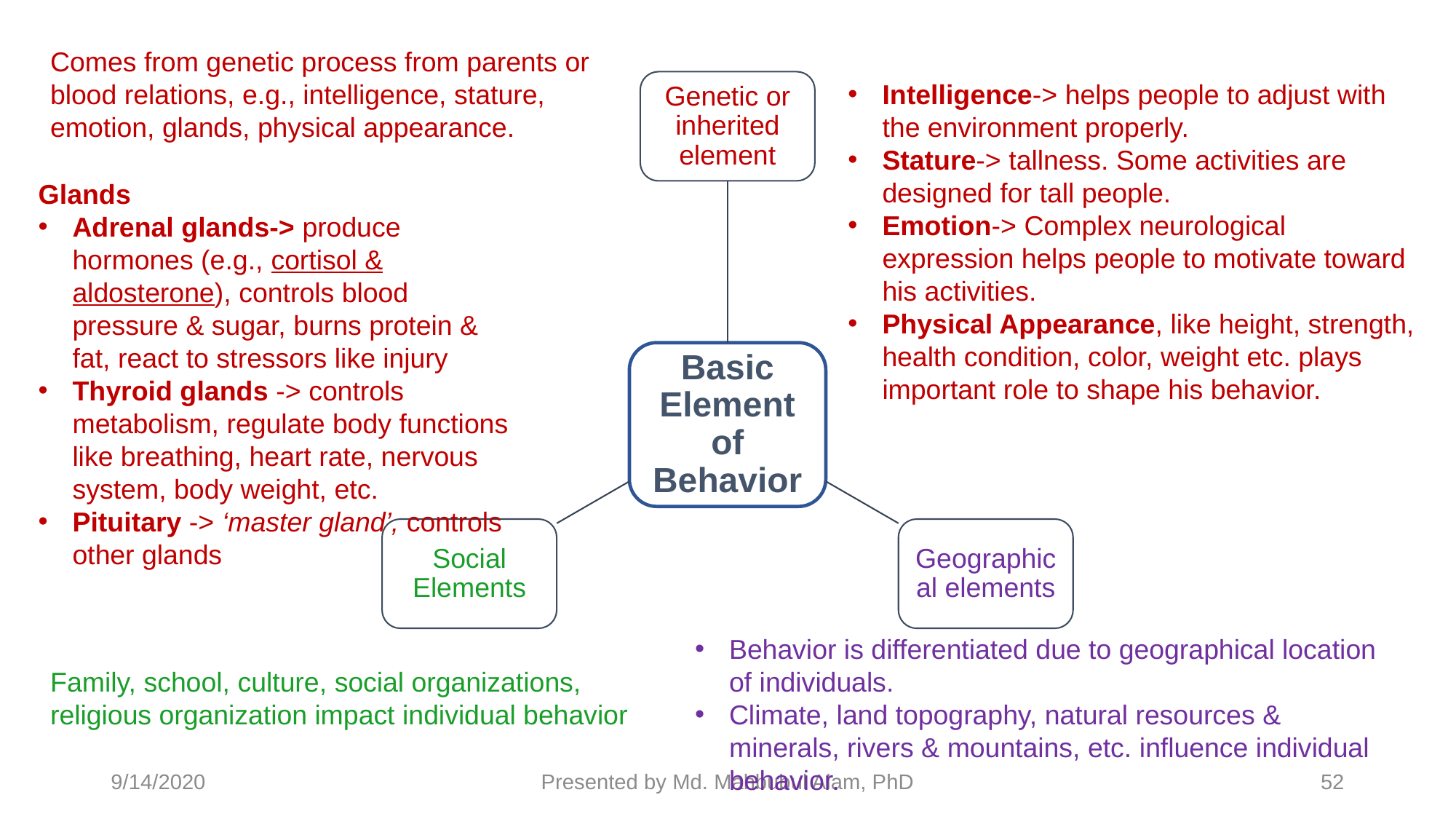

Comes from genetic process from parents or blood relations, e.g., intelligence, stature, emotion, glands, physical appearance.
Intelligence-> helps people to adjust with the environment properly.
Stature-> tallness. Some activities are designed for tall people.
Emotion-> Complex neurological expression helps people to motivate toward his activities.
Physical Appearance, like height, strength, health condition, color, weight etc. plays important role to shape his behavior.
Genetic or inherited element
Glands
Adrenal glands-> produce hormones (e.g., cortisol & aldosterone), controls blood pressure & sugar, burns protein & fat, react to stressors like injury
Thyroid glands -> controls metabolism, regulate body functions like breathing, heart rate, nervous system, body weight, etc.
Pituitary -> ‘master gland’, controls other glands

Basic Element of Behavior

Social Elements
Geographical elements
Behavior is differentiated due to geographical location of individuals.
Climate, land topography, natural resources & minerals, rivers & mountains, etc. influence individual behavior.
Family, school, culture, social organizations, religious organization impact individual behavior
9/14/2020
Presented by Md. Mahbubul Alam, PhD
52